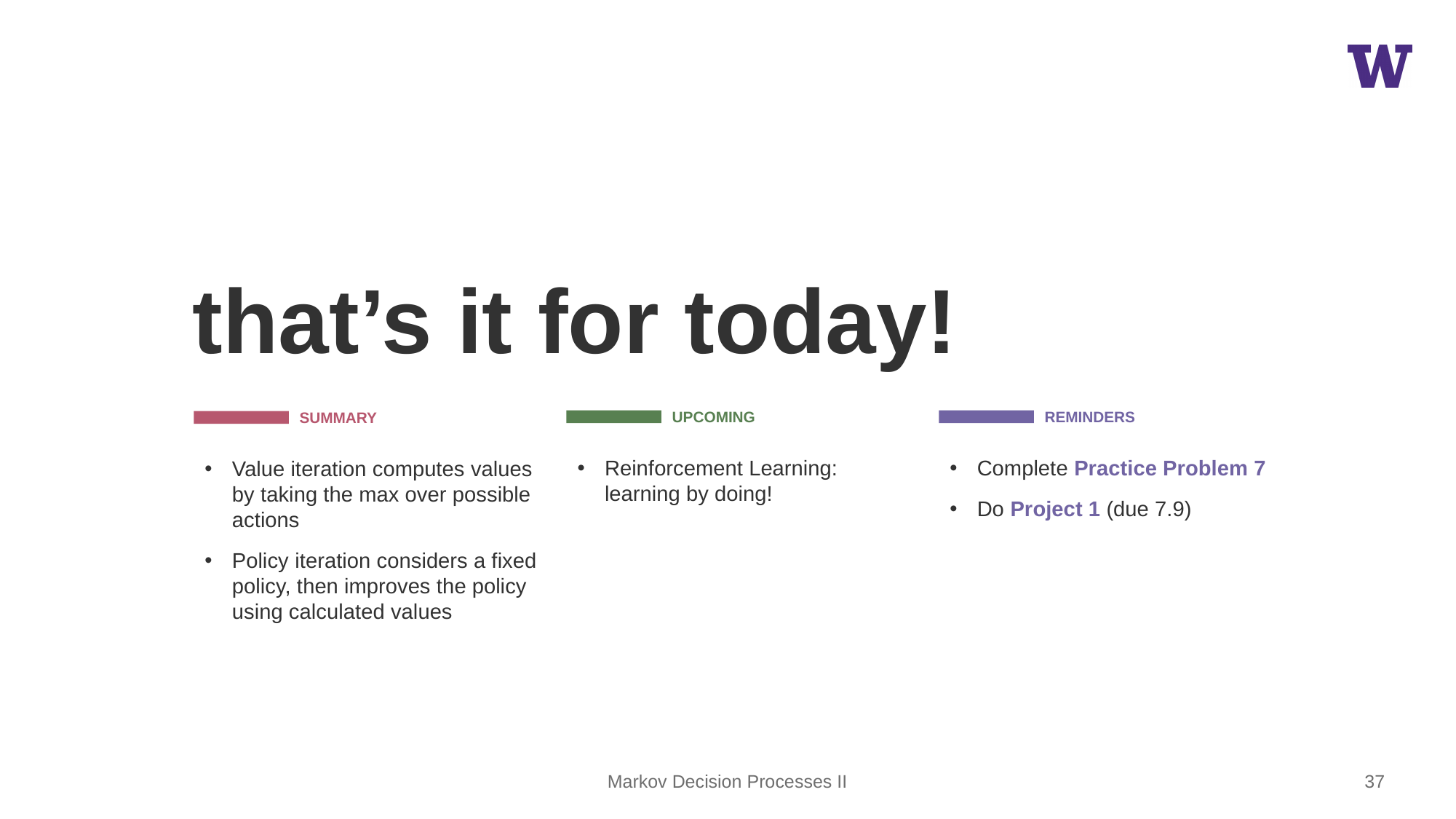

# that’s it for today!
Reinforcement Learning: learning by doing!
Complete Practice Problem 7
Do Project 1 (due 7.9)

Value iteration computes values by taking the max over possible actions
Policy iteration considers a fixed policy, then improves the policy using calculated values
37